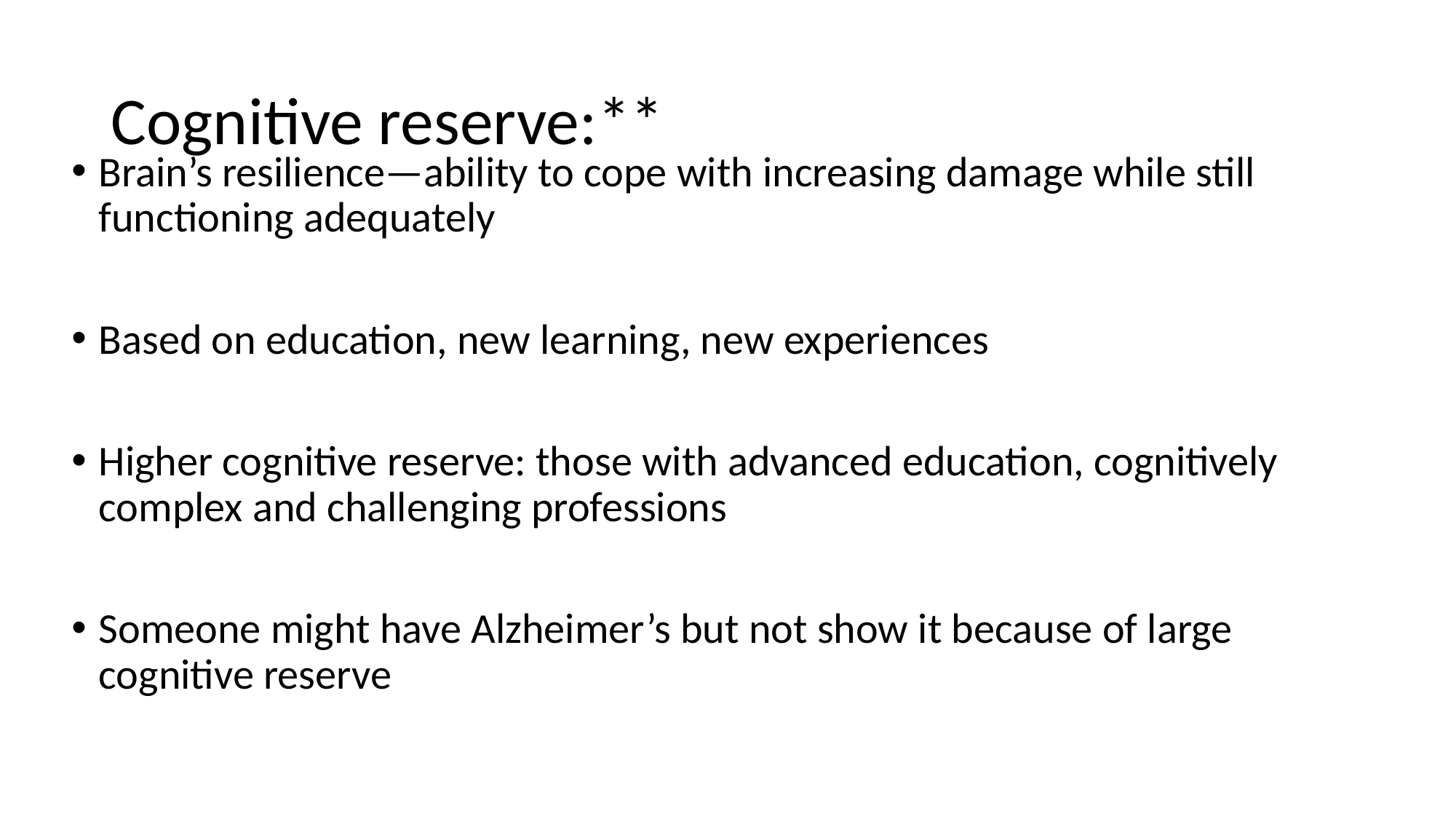

# Cognitive reserve:**
Brain’s resilience—ability to cope with increasing damage while still functioning adequately

Based on education, new learning, new experiences

Higher cognitive reserve: those with advanced education, cognitively complex and challenging professions

Someone might have Alzheimer’s but not show it because of large cognitive reserve